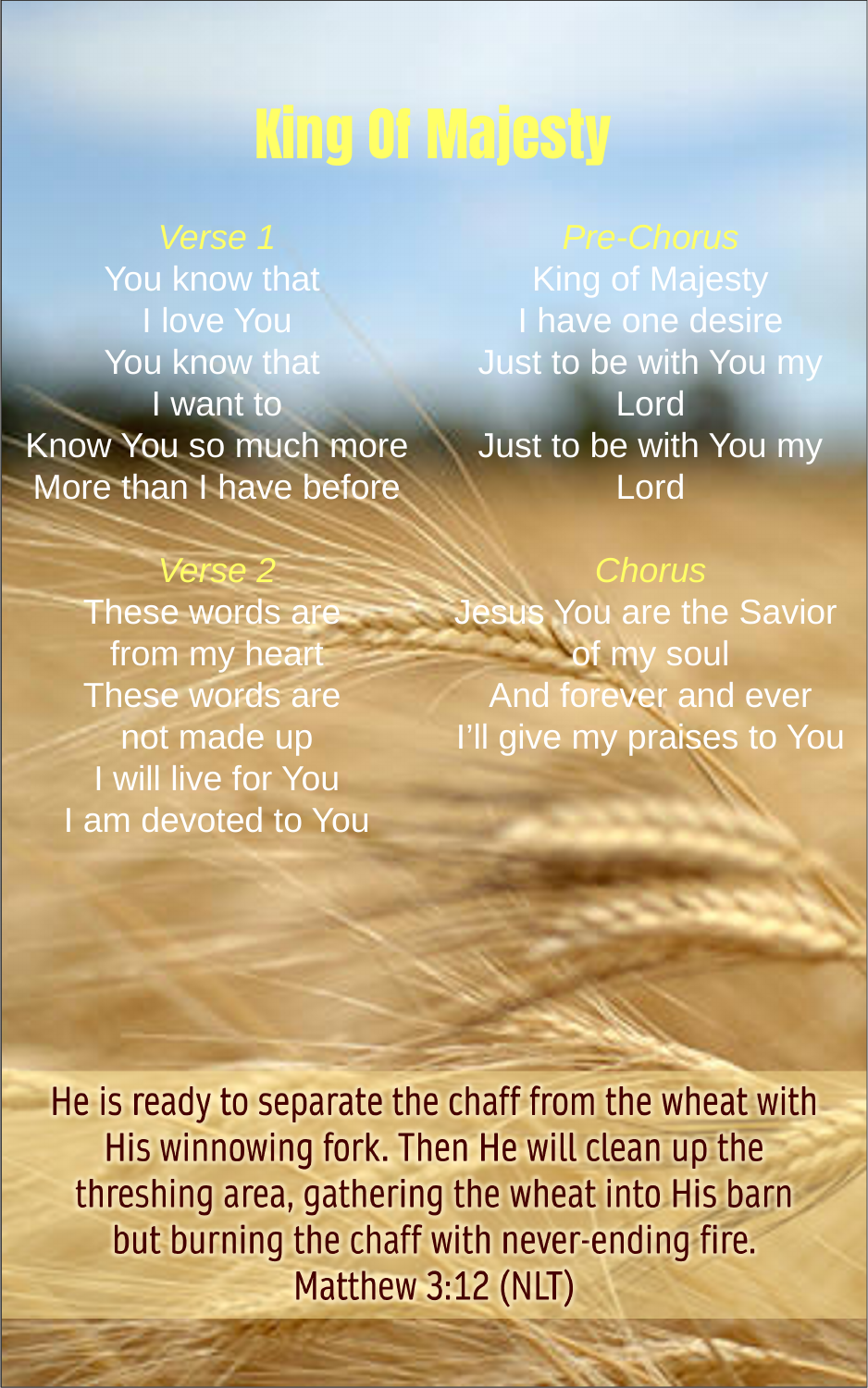

King Of Majesty
Verse 1
You know that
I love You
You know that
I want to
Know You so much more
More than I have before

Verse 2
These words are
from my heart
These words are
not made up
I will live for You
I am devoted to You
Pre-Chorus
King of Majesty
I have one desire
Just to be with You my Lord
Just to be with You my Lord

Chorus
Jesus You are the Savior
of my soul
And forever and ever
I’ll give my praises to You